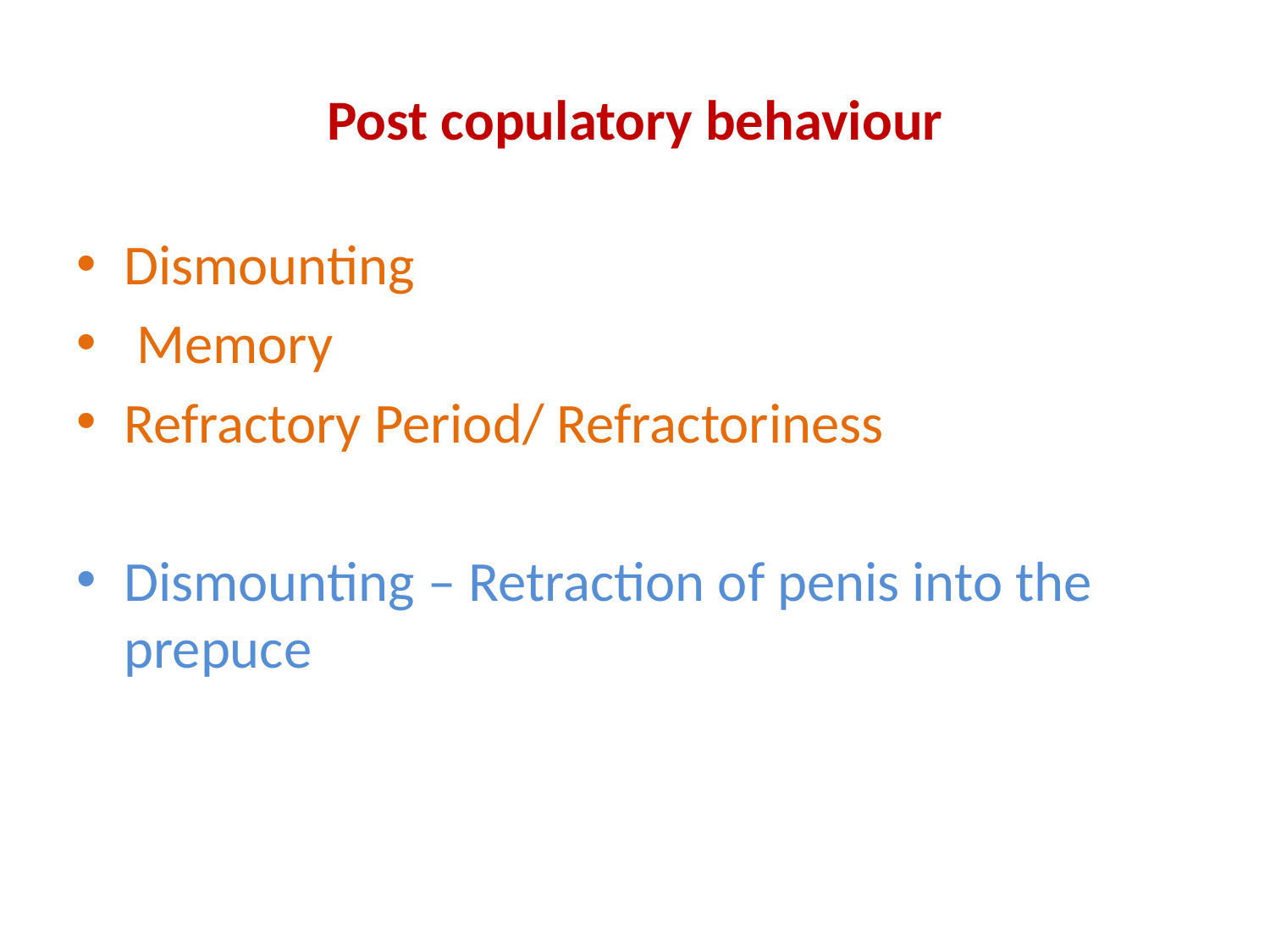

# Post copulatory behaviour
Dismounting
 Memory
Refractory Period/ Refractoriness

Dismounting – Retraction of penis into the prepuce